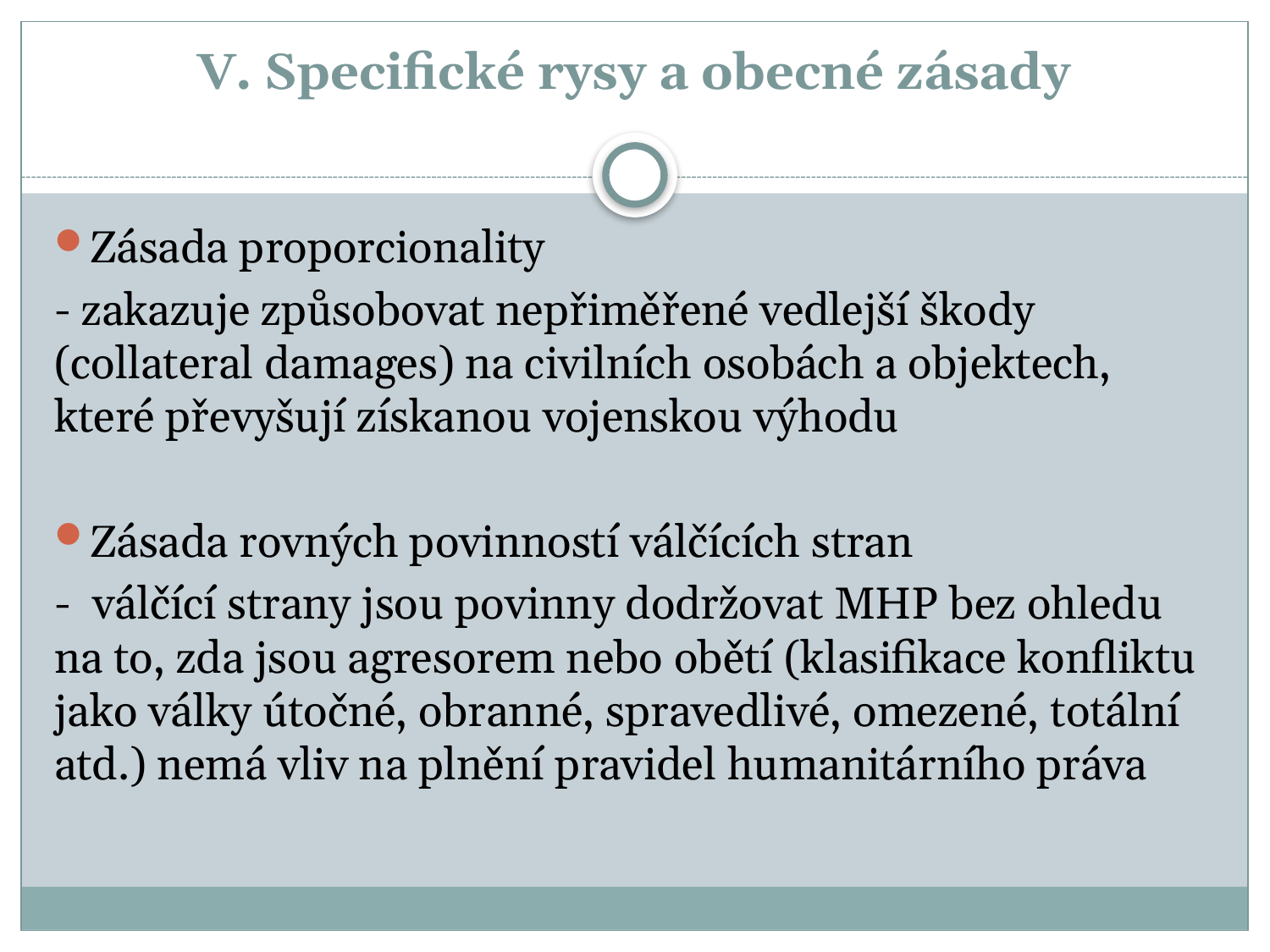

# V. Specifické rysy a obecné zásady
Zásada proporcionality
- zakazuje způsobovat nepřiměřené vedlejší škody (collateral damages) na civilních osobách a objektech, které převyšují získanou vojenskou výhodu

Zásada rovných povinností válčících stran
-  válčící strany jsou povinny dodržovat MHP bez ohledu na to, zda jsou agresorem nebo obětí (klasifikace konfliktu jako války útočné, obranné, spravedlivé, omezené, totální atd.) nemá vliv na plnění pravidel humanitárního práva